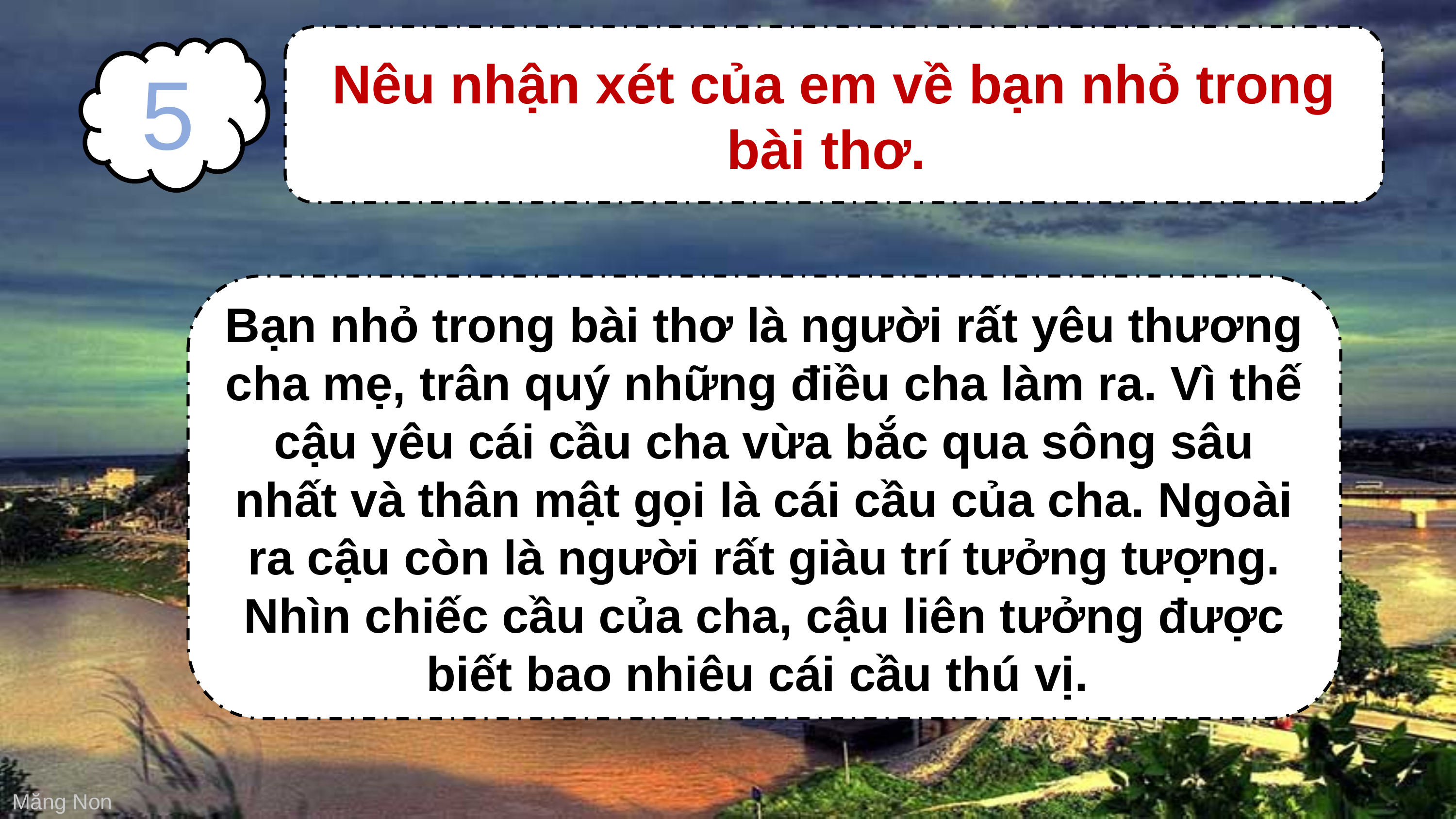

Nêu nhận xét của em về bạn nhỏ trong bài thơ.
5
Bạn nhỏ trong bài thơ là người rất yêu thương cha mẹ, trân quý những điều cha làm ra. Vì thế cậu yêu cái cầu cha vừa bắc qua sông sâu nhất và thân mật gọi là cái cầu của cha. Ngoài ra cậu còn là người rất giàu trí tưởng tượng. Nhìn chiếc cầu của cha, cậu liên tưởng được biết bao nhiêu cái cầu thú vị.